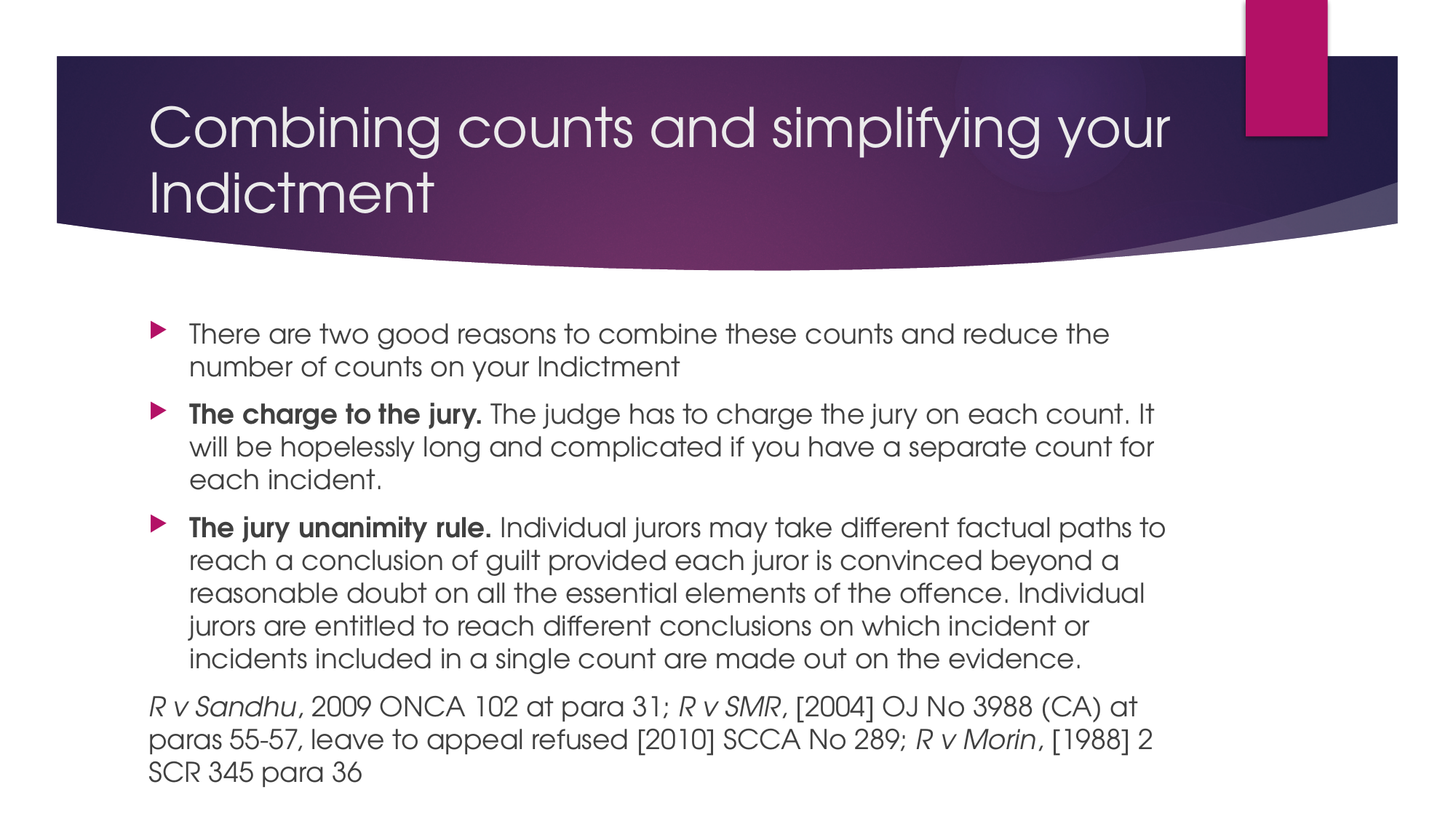

# Combining counts and simplifying your Indictment
There are two good reasons to combine these counts and reduce the number of counts on your Indictment
The charge to the jury. The judge has to charge the jury on each count. It will be hopelessly long and complicated if you have a separate count for each incident.
The jury unanimity rule. Individual jurors may take different factual paths to reach a conclusion of guilt provided each juror is convinced beyond a reasonable doubt on all the essential elements of the offence. Individual jurors are entitled to reach different conclusions on which incident or incidents included in a single count are made out on the evidence.
R v Sandhu, 2009 ONCA 102 at para 31; R v SMR, [2004] OJ No 3988 (CA) at paras 55-57, leave to appeal refused [2010] SCCA No 289; R v Morin, [1988] 2 SCR 345 para 36